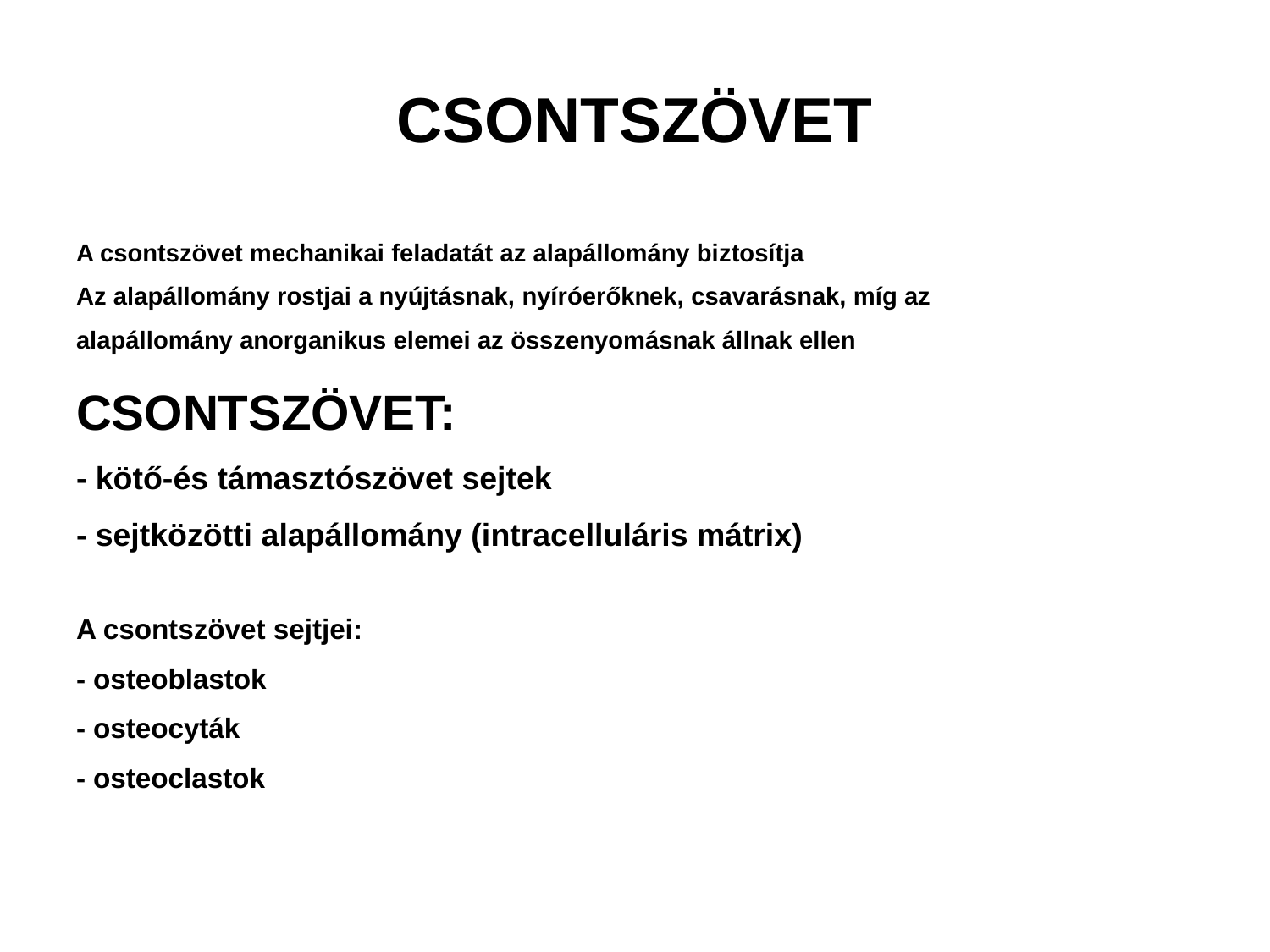

# CSONTSZÖVET
A csontszövet mechanikai feladatát az alapállomány biztosítja
Az alapállomány rostjai a nyújtásnak, nyíróerőknek, csavarásnak, míg az
alapállomány anorganikus elemei az összenyomásnak állnak ellen
CSONTSZÖVET:
- kötő-és támasztószövet sejtek
- sejtközötti alapállomány (intracelluláris mátrix)

A csontszövet sejtjei:
- osteoblastok
- osteocyták
- osteoclastok